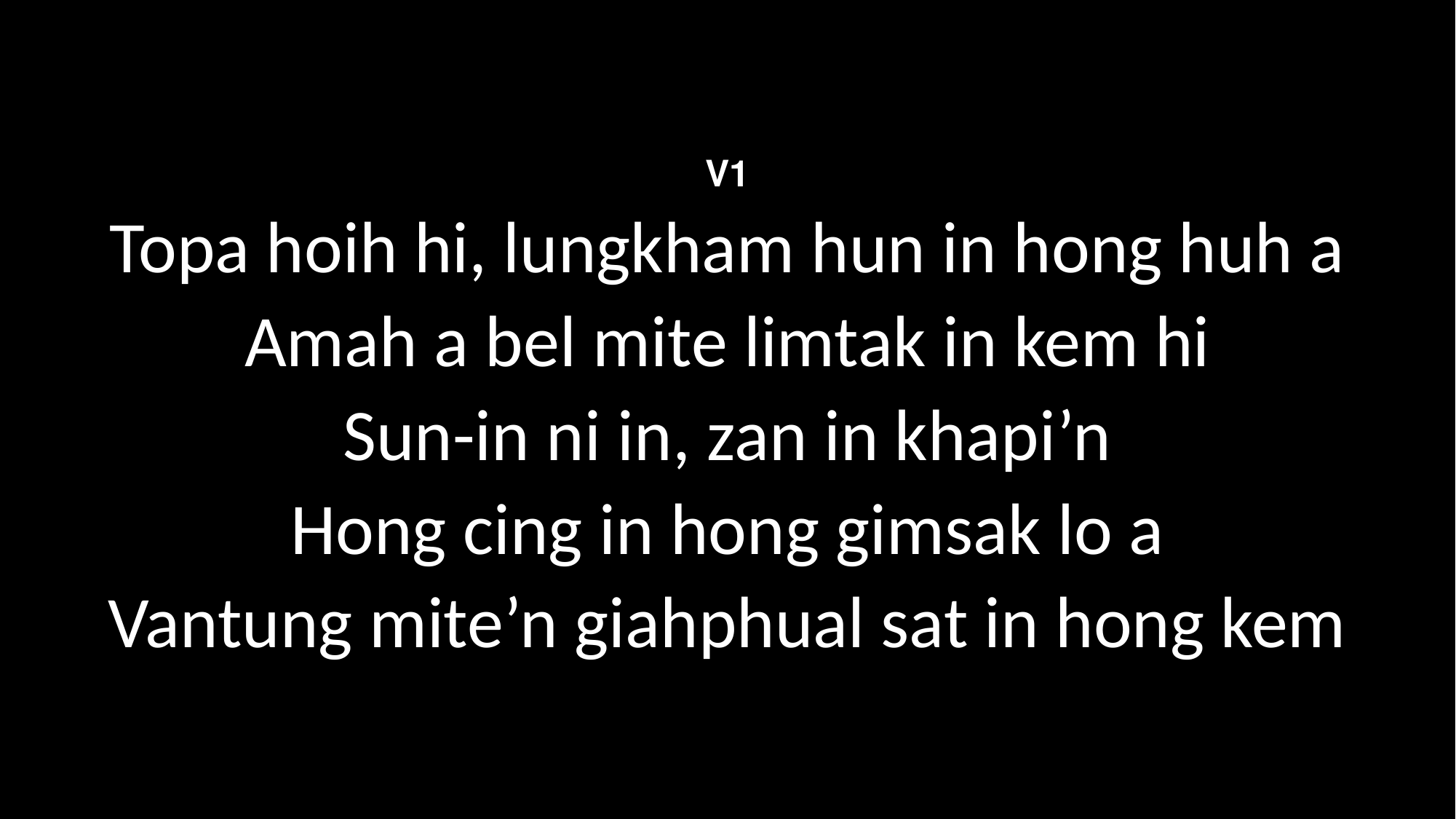

V1
Topa hoih hi, lungkham hun in hong huh a
Amah a bel mite limtak in kem hi
Sun-in ni in, zan in khapi’n
Hong cing in hong gimsak lo a
Vantung mite’n giahphual sat in hong kem